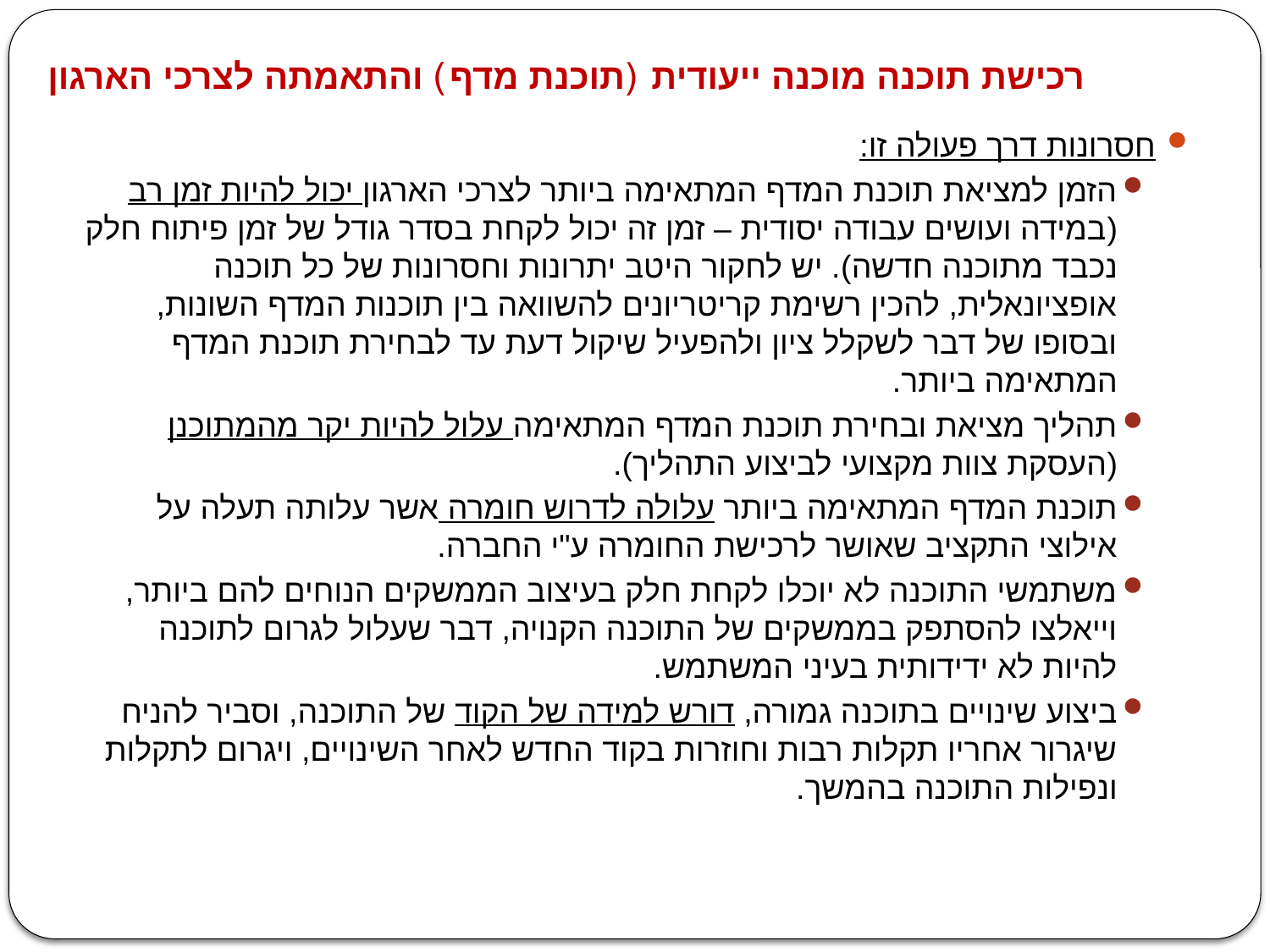

# רכישת תוכנה מוכנה ייעודית (תוכנת מדף) והתאמתה לצרכי הארגון
חסרונות דרך פעולה זו:
הזמן למציאת תוכנת המדף המתאימה ביותר לצרכי הארגון יכול להיות זמן רב (במידה ועושים עבודה יסודית – זמן זה יכול לקחת בסדר גודל של זמן פיתוח חלק נכבד מתוכנה חדשה). יש לחקור היטב יתרונות וחסרונות של כל תוכנה אופציונאלית, להכין רשימת קריטריונים להשוואה בין תוכנות המדף השונות, ובסופו של דבר לשקלל ציון ולהפעיל שיקול דעת עד לבחירת תוכנת המדף המתאימה ביותר.
תהליך מציאת ובחירת תוכנת המדף המתאימה עלול להיות יקר מהמתוכנן (העסקת צוות מקצועי לביצוע התהליך).
תוכנת המדף המתאימה ביותר עלולה לדרוש חומרה אשר עלותה תעלה על אילוצי התקציב שאושר לרכישת החומרה ע"י החברה.
משתמשי התוכנה לא יוכלו לקחת חלק בעיצוב הממשקים הנוחים להם ביותר, וייאלצו להסתפק בממשקים של התוכנה הקנויה, דבר שעלול לגרום לתוכנה להיות לא ידידותית בעיני המשתמש.
ביצוע שינויים בתוכנה גמורה, דורש למידה של הקוד של התוכנה, וסביר להניח שיגרור אחריו תקלות רבות וחוזרות בקוד החדש לאחר השינויים, ויגרום לתקלות ונפילות התוכנה בהמשך.